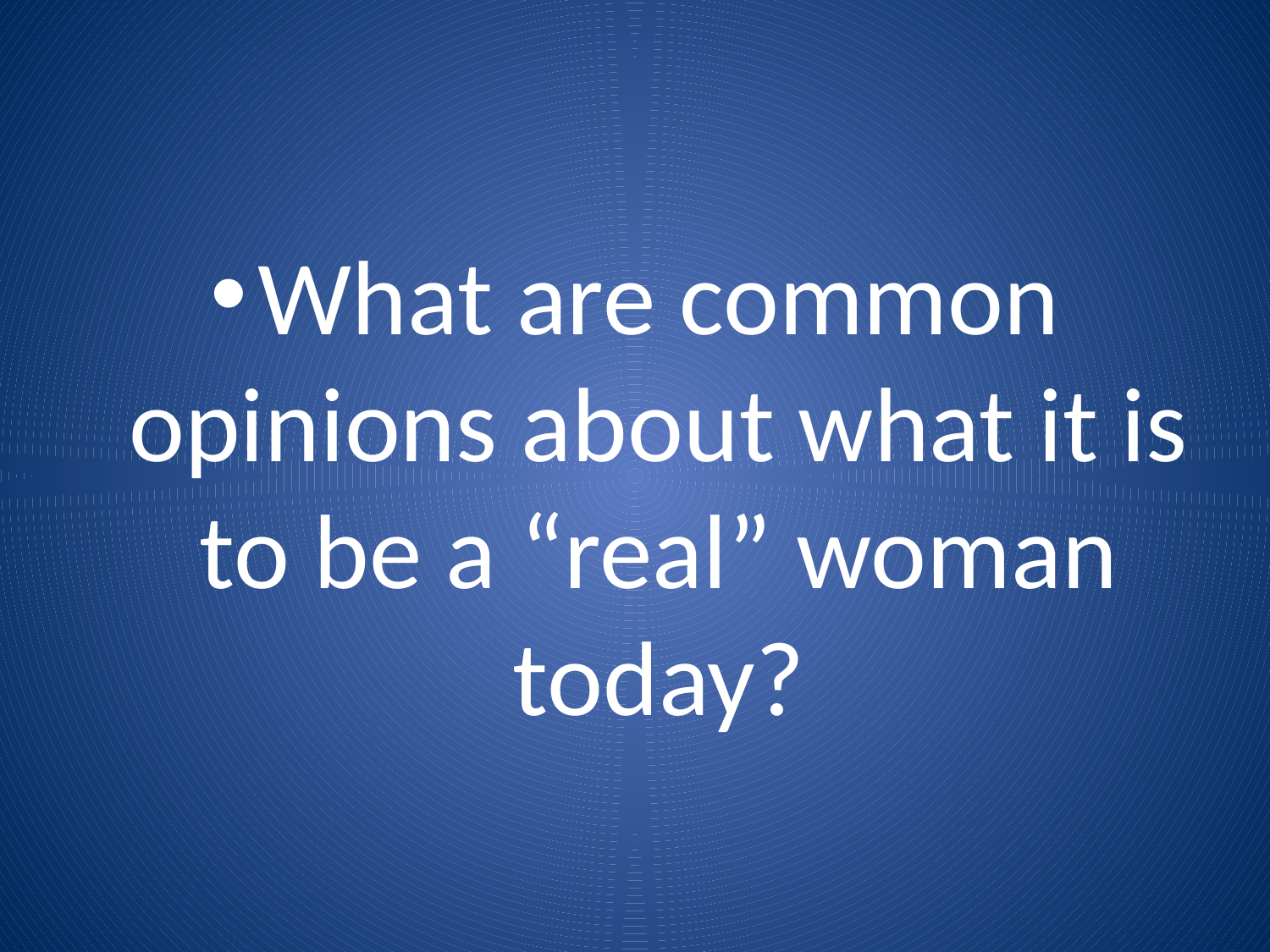

#
What are common opinions about what it is to be a “real” woman today?